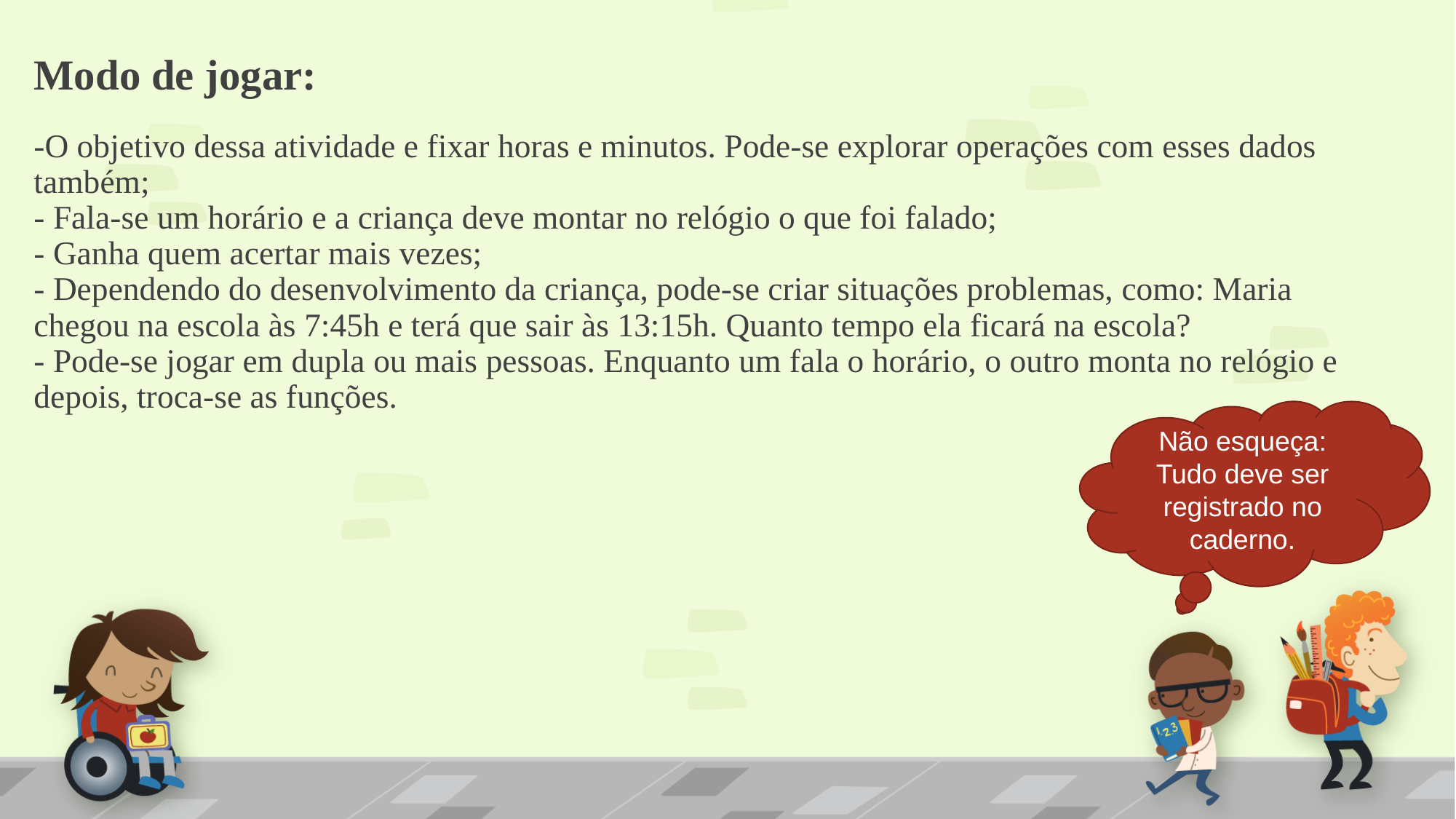

# Modo de jogar: -O objetivo dessa atividade e fixar horas e minutos. Pode-se explorar operações com esses dados também; - Fala-se um horário e a criança deve montar no relógio o que foi falado; - Ganha quem acertar mais vezes; - Dependendo do desenvolvimento da criança, pode-se criar situações problemas, como: Maria chegou na escola às 7:45h e terá que sair às 13:15h. Quanto tempo ela ficará na escola? - Pode-se jogar em dupla ou mais pessoas. Enquanto um fala o horário, o outro monta no relógio e depois, troca-se as funções.
Não esqueça: Tudo deve ser registrado no caderno.